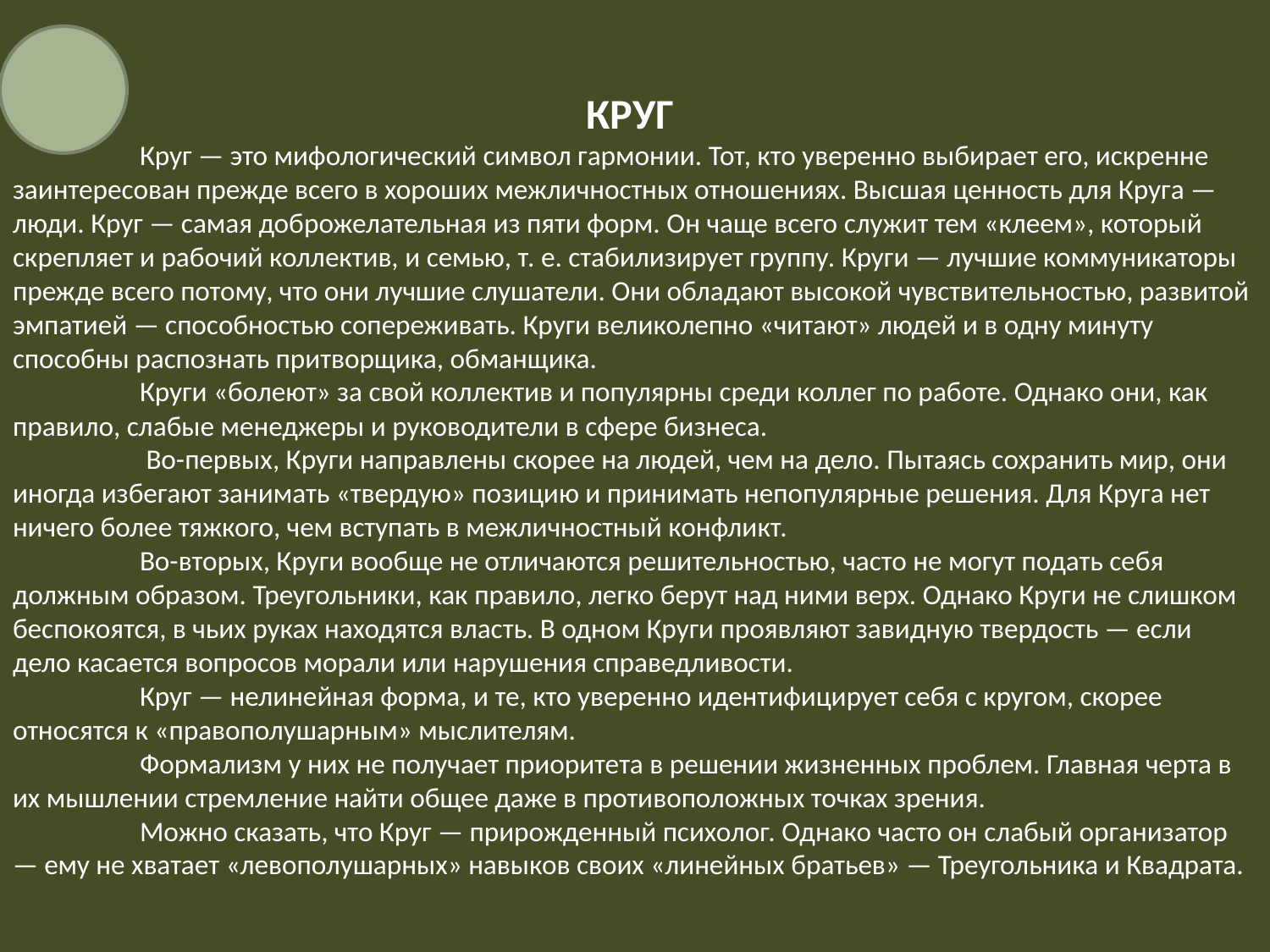

КРУГ
	Круг — это мифологический символ гармонии. Тот, кто уверенно выбирает его, искренне заинтересован прежде всего в хороших межличностных отношениях. Высшая ценность для Круга — люди. Круг — самая доброжелательная из пяти форм. Он чаще всего служит тем «клеем», который скрепляет и рабочий коллектив, и семью, т. е. стабилизирует группу. Круги — лучшие коммуникаторы прежде всего потому, что они лучшие слушатели. Они обладают высокой чувствительностью, развитой эмпатией — способностью сопереживать. Круги великолепно «читают» людей и в одну минуту способны распознать притворщика, обманщика.
	Круги «болеют» за свой коллектив и популярны среди коллег по работе. Однако они, как правило, слабые менеджеры и руководители в сфере бизнеса.
	 Во-первых, Круги направлены скорее на людей, чем на дело. Пытаясь сохранить мир, они иногда избегают занимать «твердую» позицию и принимать непопулярные решения. Для Круга нет ничего более тяжкого, чем вступать в межличностный конфликт.
	Во-вторых, Круги вообще не отличаются решительностью, часто не могут подать себя должным образом. Треугольники, как правило, легко берут над ними верх. Однако Круги не слишком беспокоятся, в чьих руках находятся власть. В одном Круги проявляют завидную твердость — если дело касается вопросов морали или нарушения справедливости.
	Круг — нелинейная форма, и те, кто уверенно идентифицирует себя с кругом, скорее относятся к «правополушарным» мыслителям.
	Формализм у них не получает приоритета в решении жизненных проблем. Главная черта в их мышлении стремление найти общее даже в противоположных точках зрения.
	Можно сказать, что Круг — прирожденный психолог. Однако часто он слабый организатор — ему не хватает «левополушарных» навыков своих «линейных братьев» — Треугольника и Квадрата.